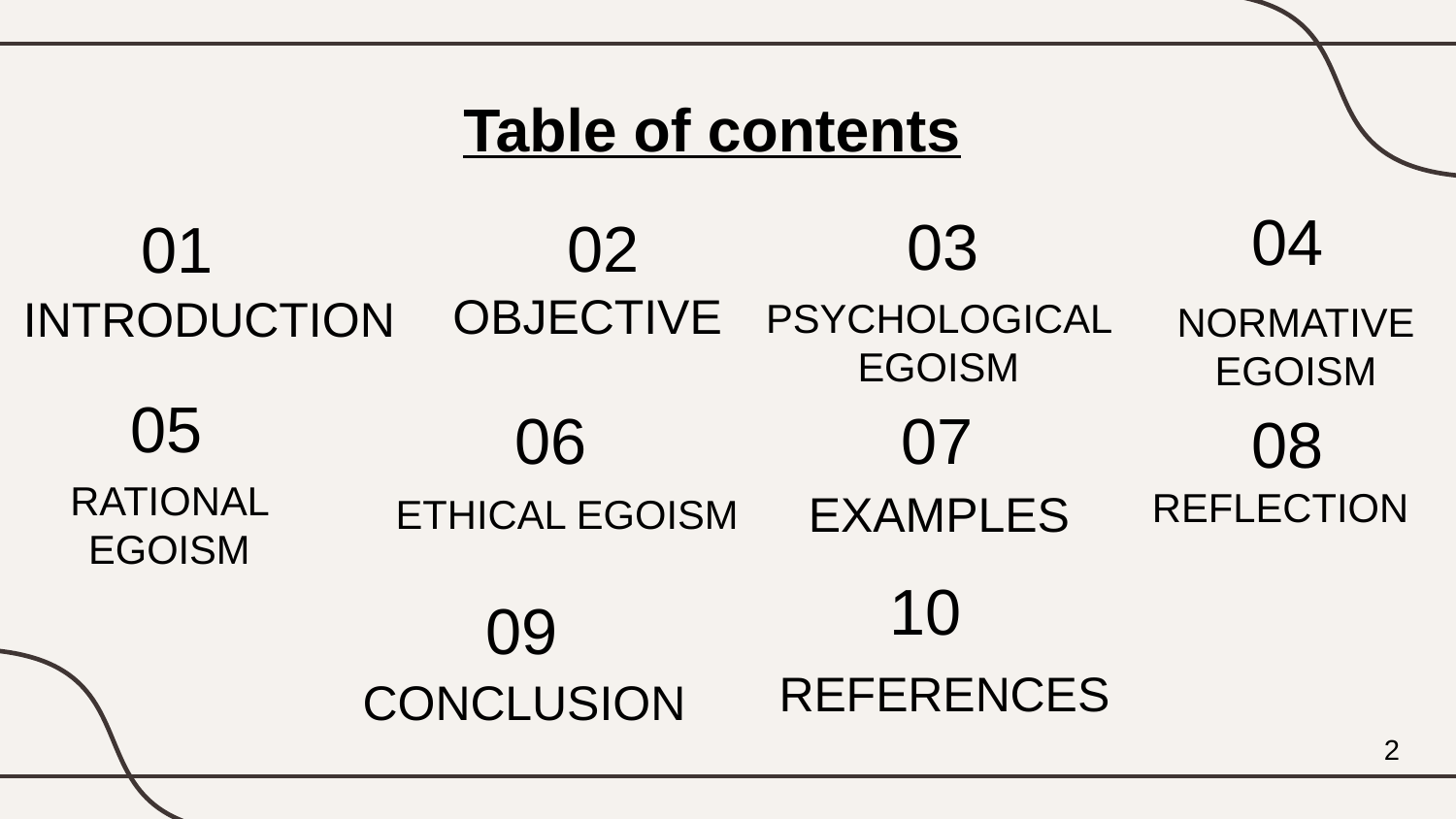

Table of contents
04
03
01
02
# INTRODUCTION
OBJECTIVE
 PSYCHOLOGICAL  EGOISM
NORMATIVE EGOISM
05
06
08
07
RATIONAL EGOISM
ETHICAL EGOISM
REFLECTION
EXAMPLES
10
09
REFERENCES
CONCLUSION
2